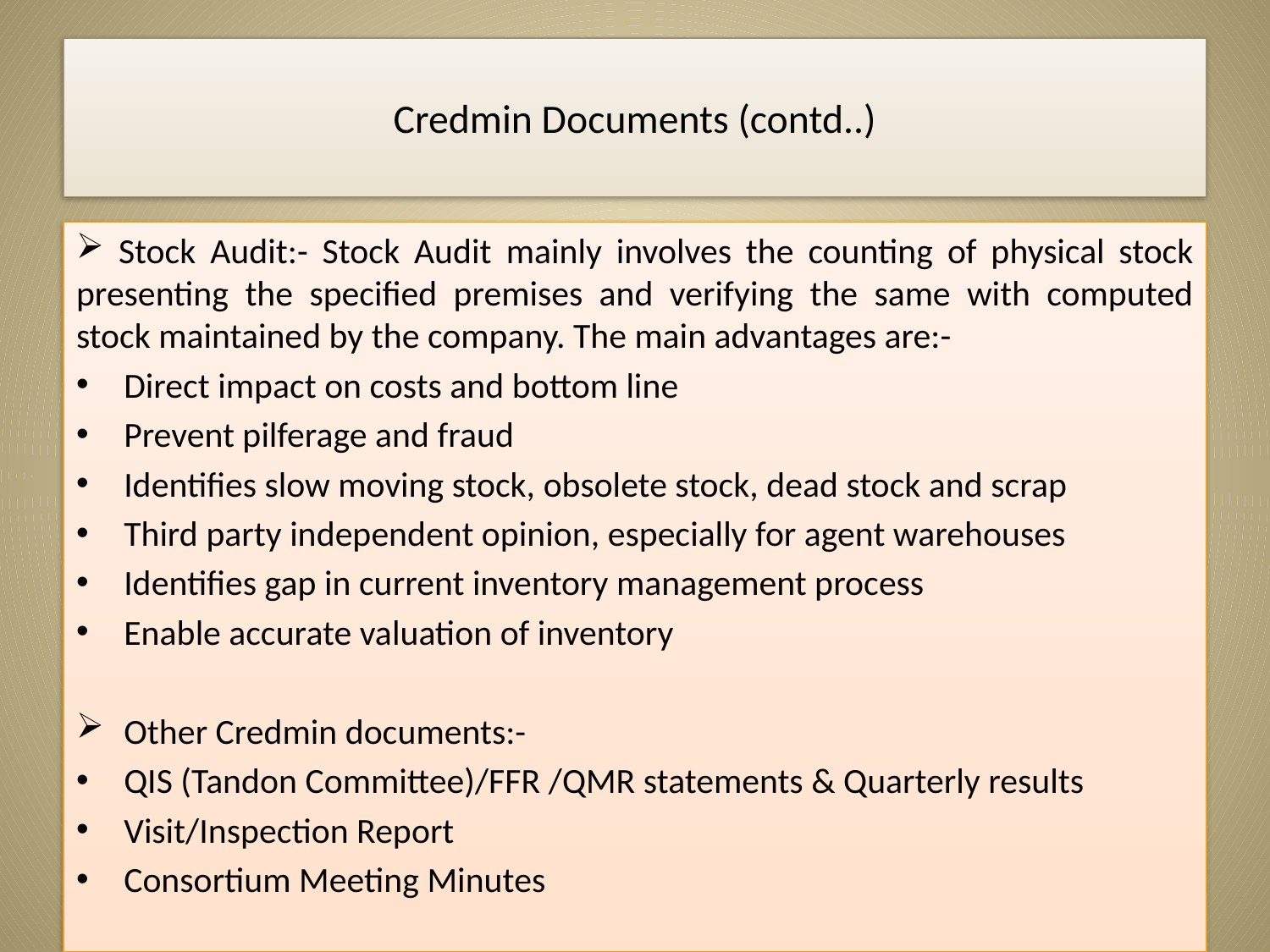

# Credmin Documents (contd..)
 Stock Audit:- Stock Audit mainly involves the counting of physical stock presenting the specified premises and verifying the same with computed stock maintained by the company. The main advantages are:-
Direct impact on costs and bottom line
Prevent pilferage and fraud
Identifies slow moving stock, obsolete stock, dead stock and scrap
Third party independent opinion, especially for agent warehouses
Identifies gap in current inventory management process
Enable accurate valuation of inventory

Other Credmin documents:-
QIS (Tandon Committee)/FFR /QMR statements & Quarterly results
Visit/Inspection Report
Consortium Meeting Minutes